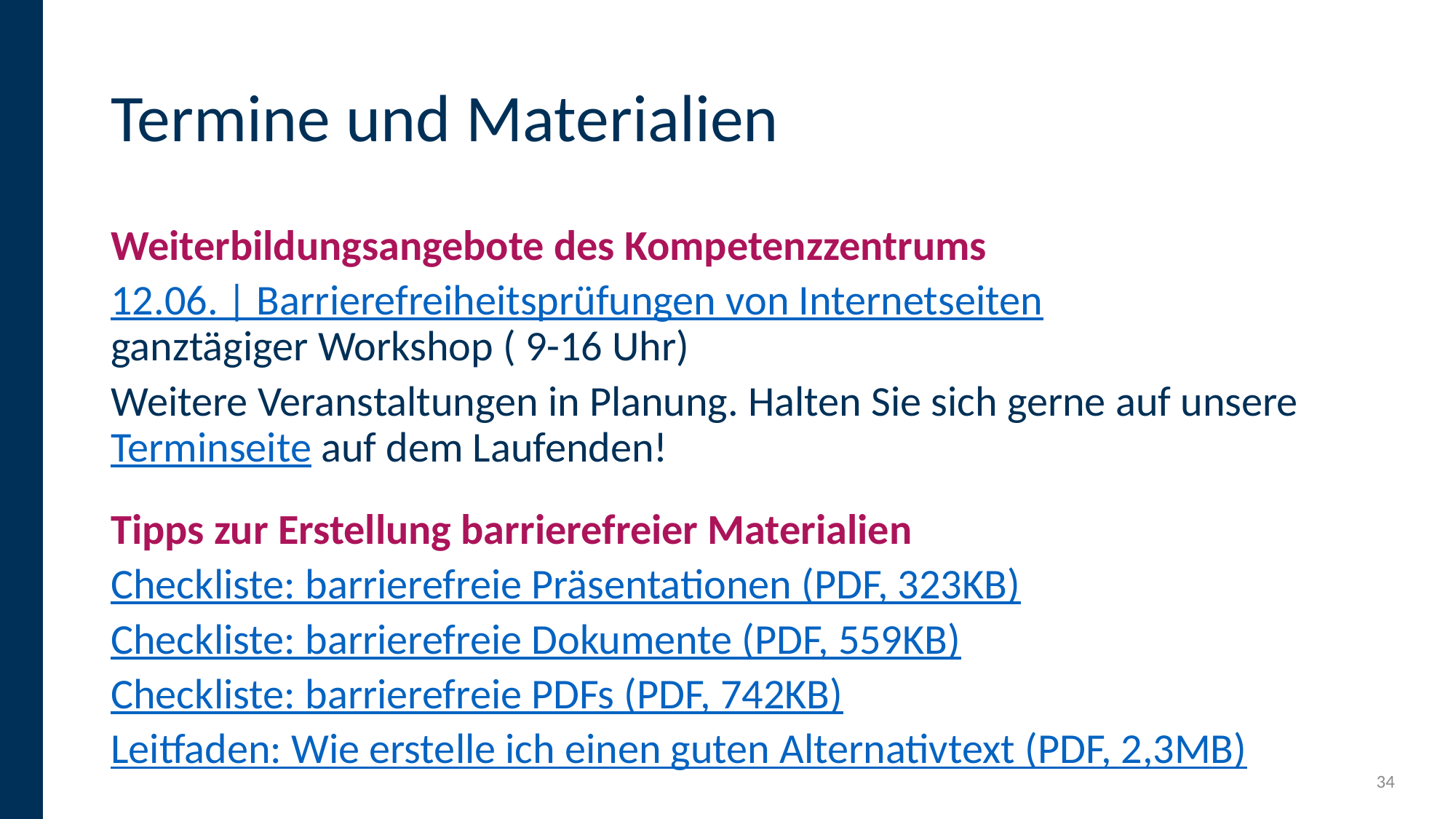

# Termine und Materialien
Weiterbildungsangebote des Kompetenzzentrums
12.06. | Barrierefreiheitsprüfungen von Internetseiten
ganztägiger Workshop ( 9-16 Uhr)
Weitere Veranstaltungen in Planung. Halten Sie sich gerne auf unsere Terminseite auf dem Laufenden!
Tipps zur Erstellung barrierefreier Materialien
Checkliste: barrierefreie Präsentationen (PDF, 323KB)
Checkliste: barrierefreie Dokumente (PDF, 559KB)
Checkliste: barrierefreie PDFs (PDF, 742KB)
Leitfaden: Wie erstelle ich einen guten Alternativtext (PDF, 2,3MB)
34